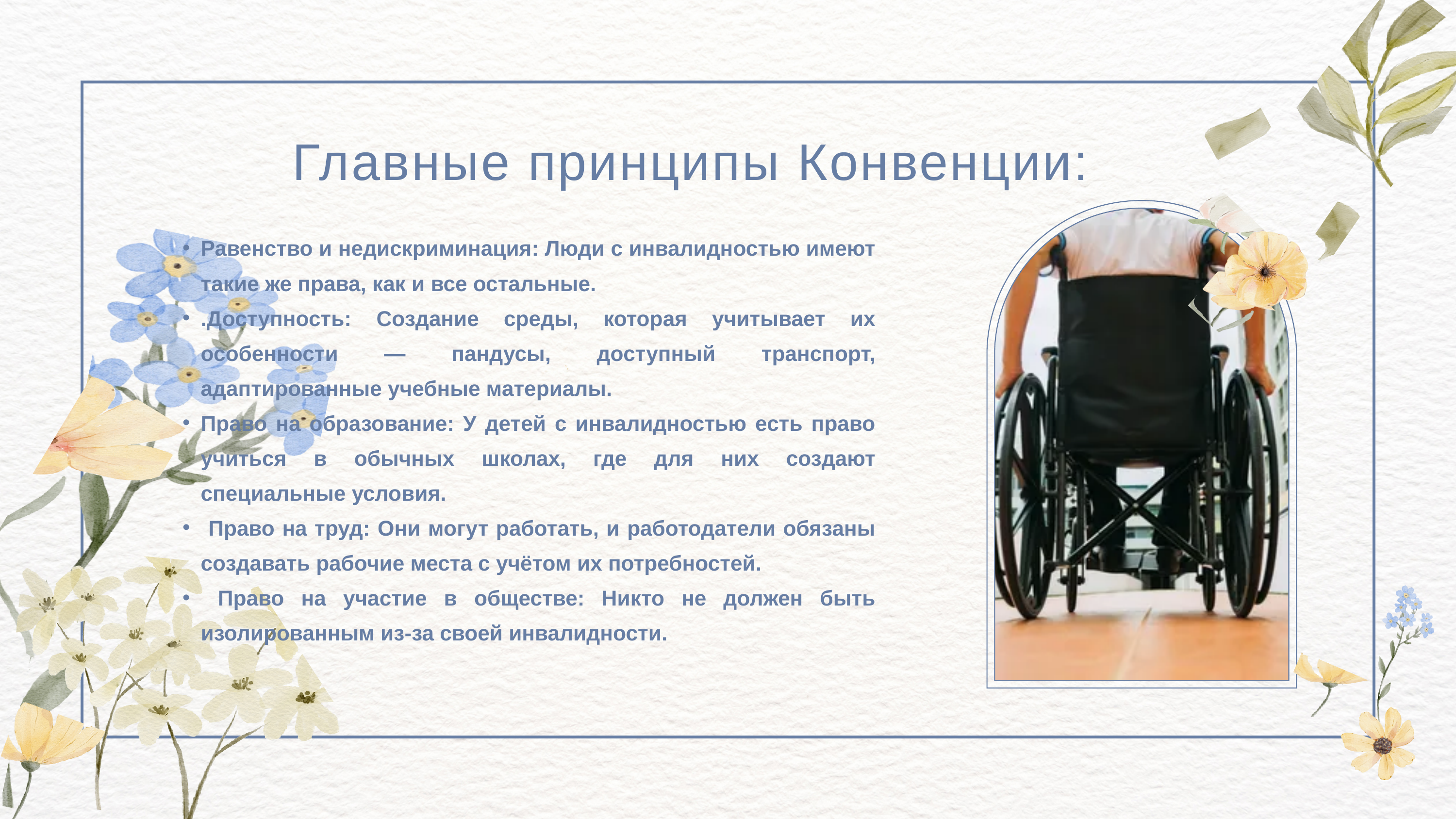

Главные принципы Конвенции:

Равенство и недискриминация: Люди с инвалидностью имеют такие же права, как и все остальные.
.Доступность: Создание среды, которая учитывает их особенности — пандусы, доступный транспорт, адаптированные учебные материалы.
Право на образование: У детей с инвалидностью есть право учиться в обычных школах, где для них создают специальные условия.
 Право на труд: Они могут работать, и работодатели обязаны создавать рабочие места с учётом их потребностей.
 Право на участие в обществе: Никто не должен быть изолированным из-за своей инвалидности.